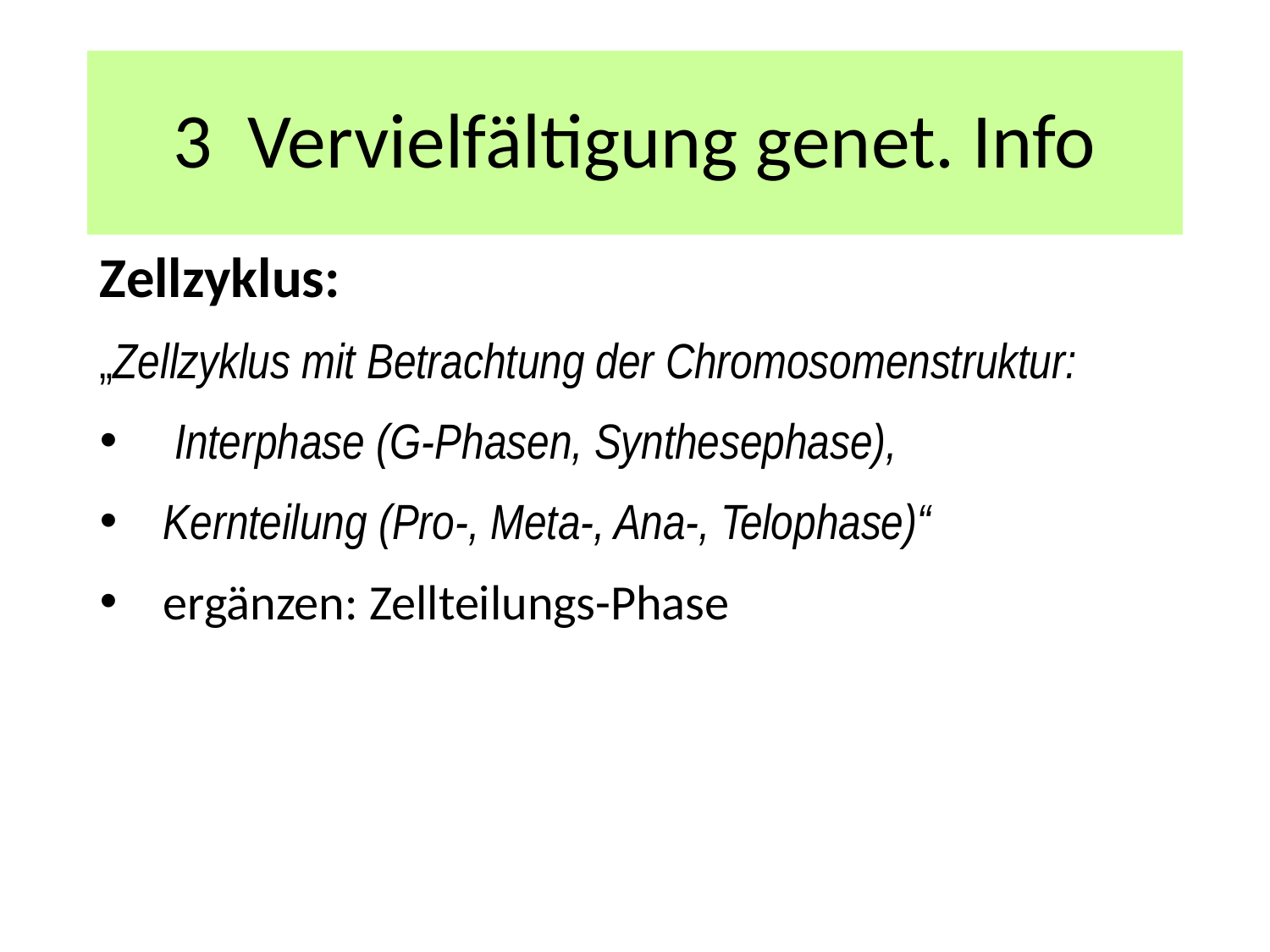

# 3  Vervielfältigung genet. Info
Zellzyklus:
„Zellzyklus mit Betrachtung der Chromosomenstruktur:
 Interphase (G-Phasen, Synthesephase),
Kernteilung (Pro-, Meta-, Ana-, Telophase)“
ergänzen: Zellteilungs-Phase